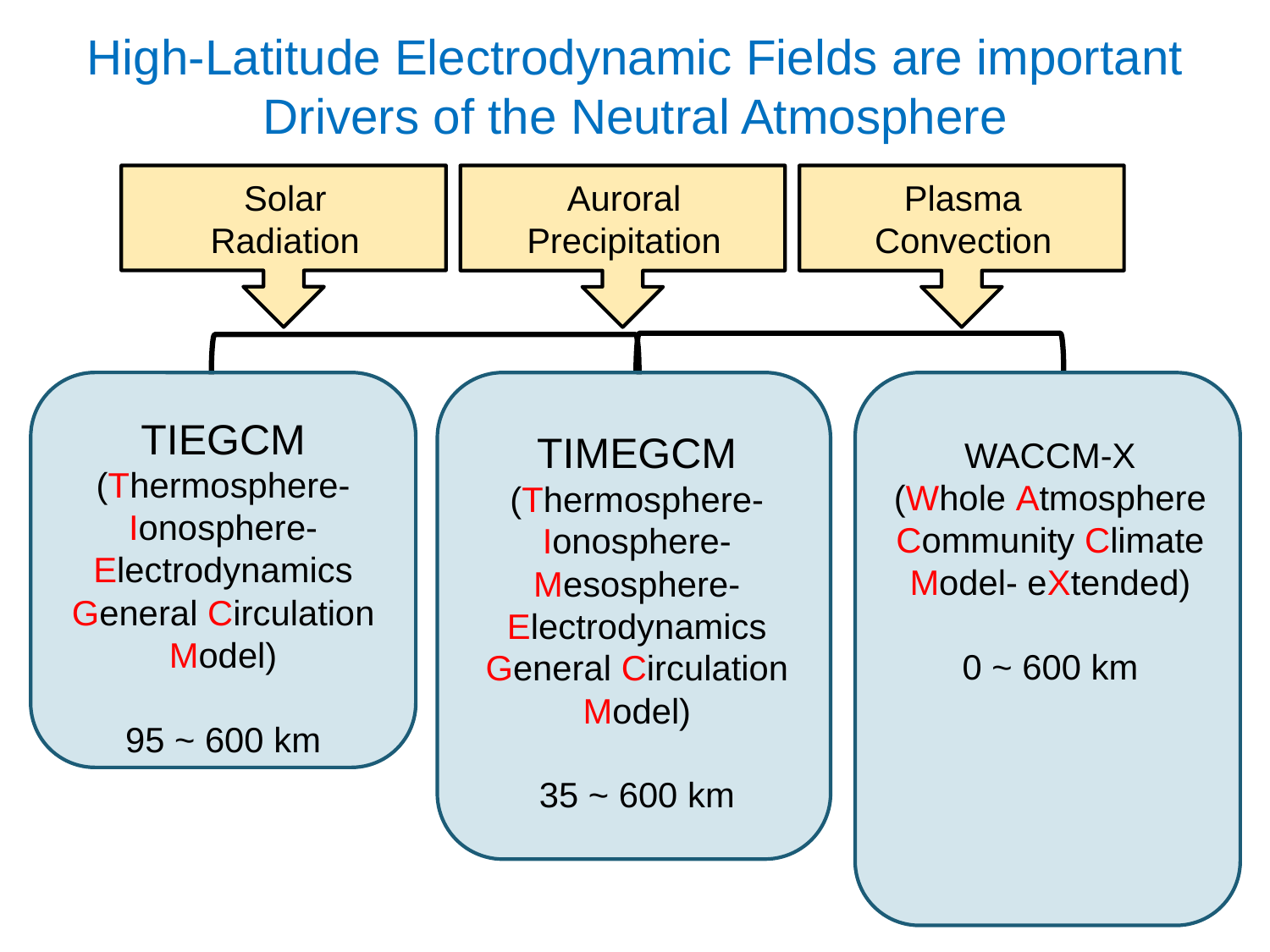

High-Latitude Electrodynamic Fields are important
Drivers of the Neutral Atmosphere

Solar
Radiation

Auroral Precipitation

Plasma Convection

TIEGCM
(Thermosphere-Ionosphere- Electrodynamics General Circulation Model)

95 ~ 600 km

TIMEGCM
(Thermosphere-Ionosphere-Mesosphere- Electrodynamics General Circulation Model)

35 ~ 600 km

WACCM-X
(Whole Atmosphere Community Climate Model- eXtended)

0 ~ 600 km